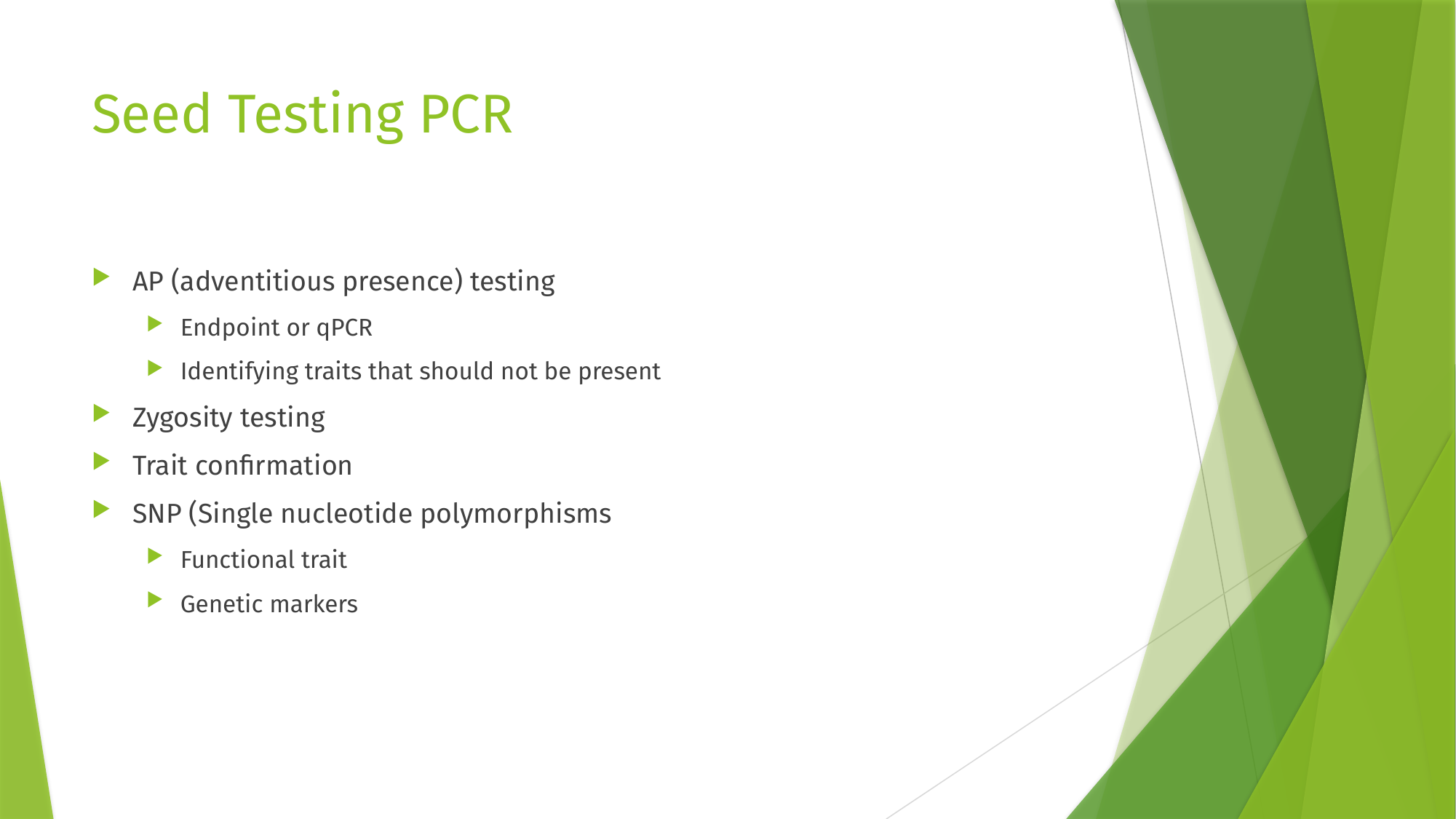

# Seed Testing PCR
AP (adventitious presence) testing
Endpoint or qPCR
Identifying traits that should not be present
Zygosity testing
Trait confirmation
SNP (Single nucleotide polymorphisms
Functional trait
Genetic markers